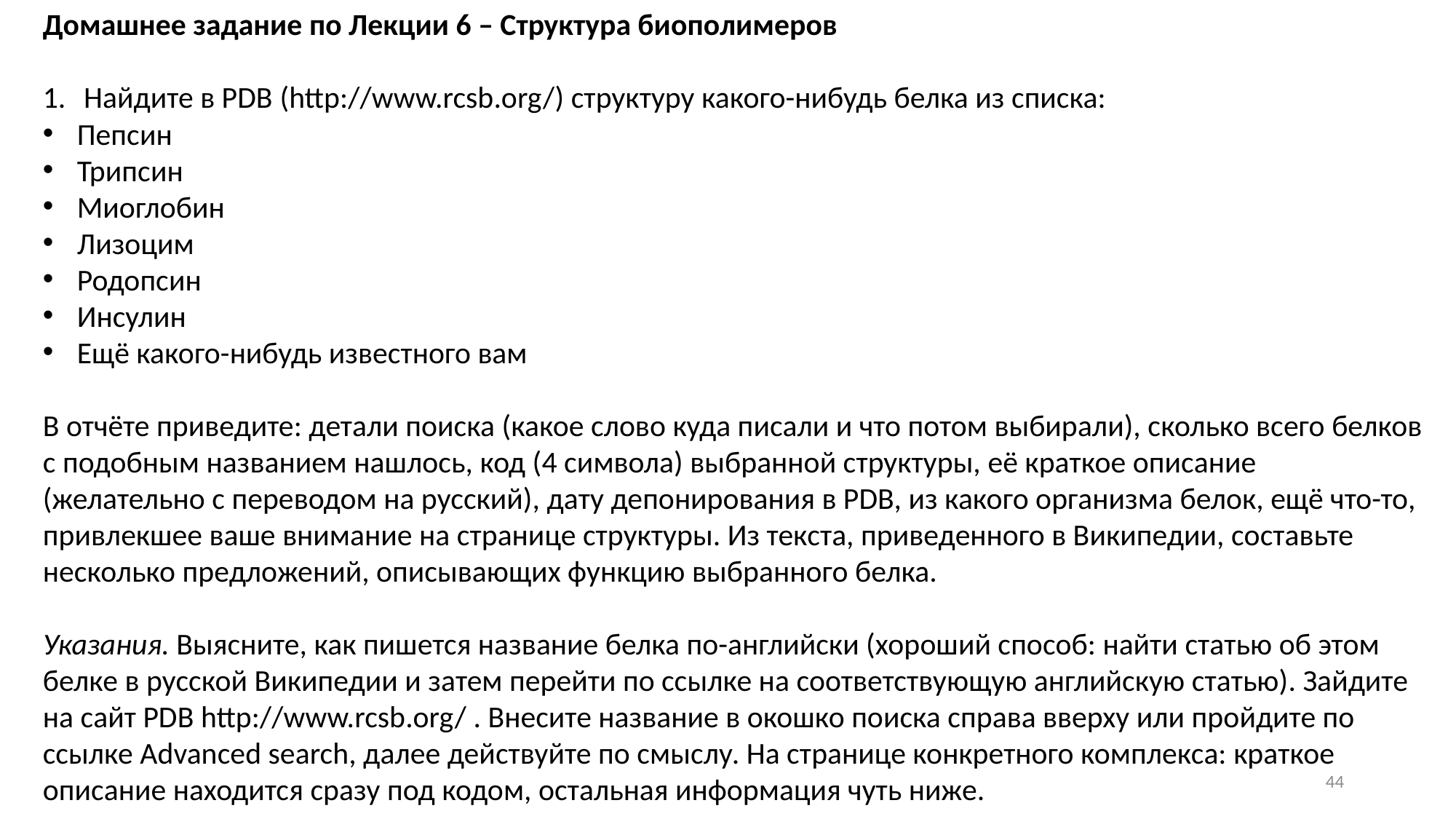

Домашнее задание по Лекции 6 – Структура биополимеров

Найдите в PDB (http://www.rcsb.org/) структуру какого-нибудь белка из списка:
Пепсин
Трипсин
Миоглобин
Лизоцим
Родопсин
Инсулин
Ещё какого-нибудь известного вам

В отчёте приведите: детали поиска (какое слово куда писали и что потом выбирали), сколько всего белков с подобным названием нашлось, код (4 символа) выбранной структуры, её краткое описание (желательно с переводом на русский), дату депонирования в PDB, из какого организма белок, ещё что-то, привлекшее ваше внимание на странице структуры. Из текста, приведенного в Википедии, составьте несколько предложений, описывающих функцию выбранного белка.

Указания. Выясните, как пишется название белка по-английски (хороший способ: найти статью об этом белке в русской Википедии и затем перейти по ссылке на соответствующую английскую статью). Зайдите на сайт PDB http://www.rcsb.org/ . Внесите название в окошко поиска справа вверху или пройдите по ссылке Advanced search, далее действуйте по смыслу. На странице конкретного комплекса: краткое описание находится сразу под кодом, остальная информация чуть ниже.
44